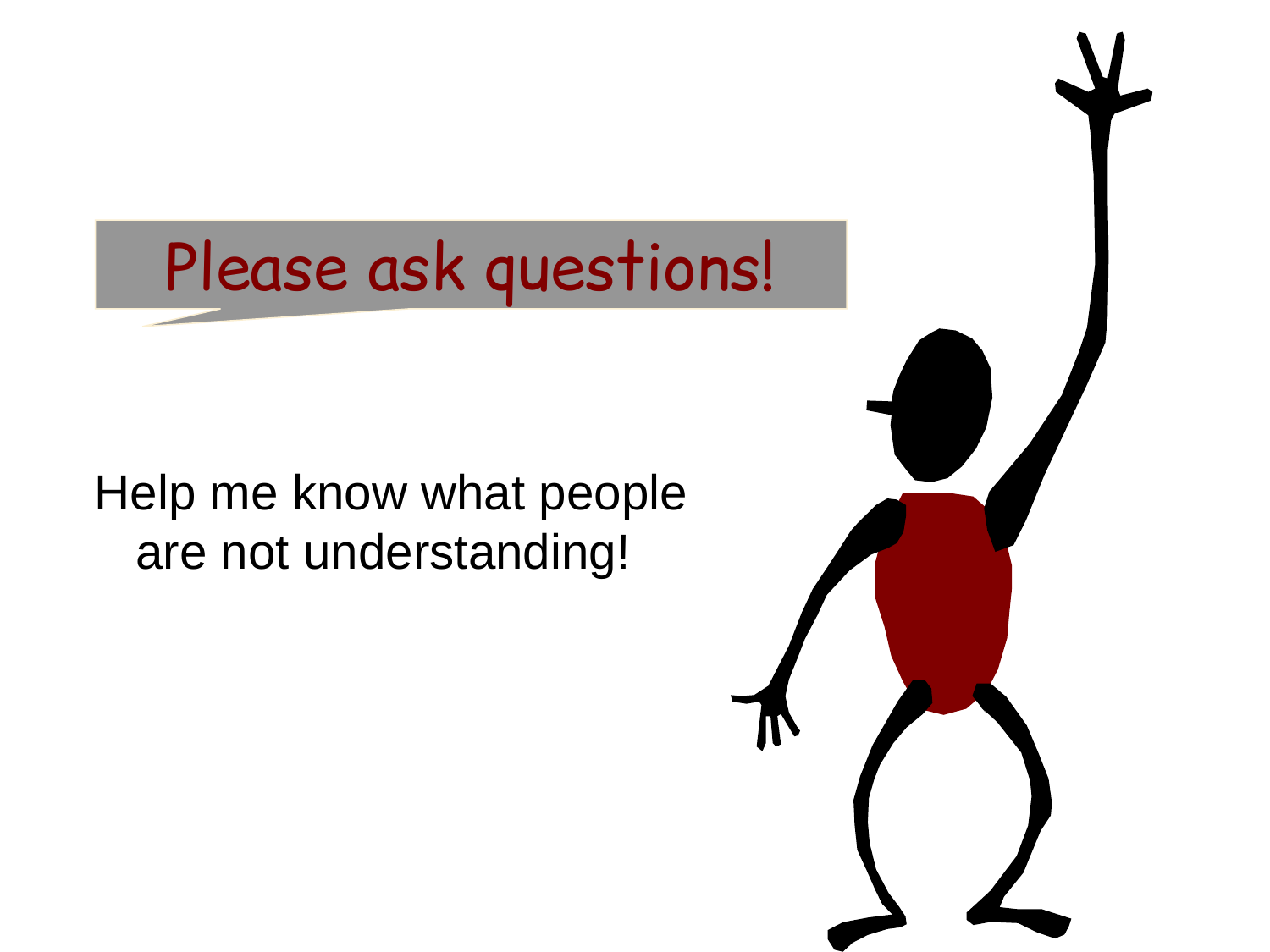

Please ask questions!
Help me know what people
   are not understanding!

10